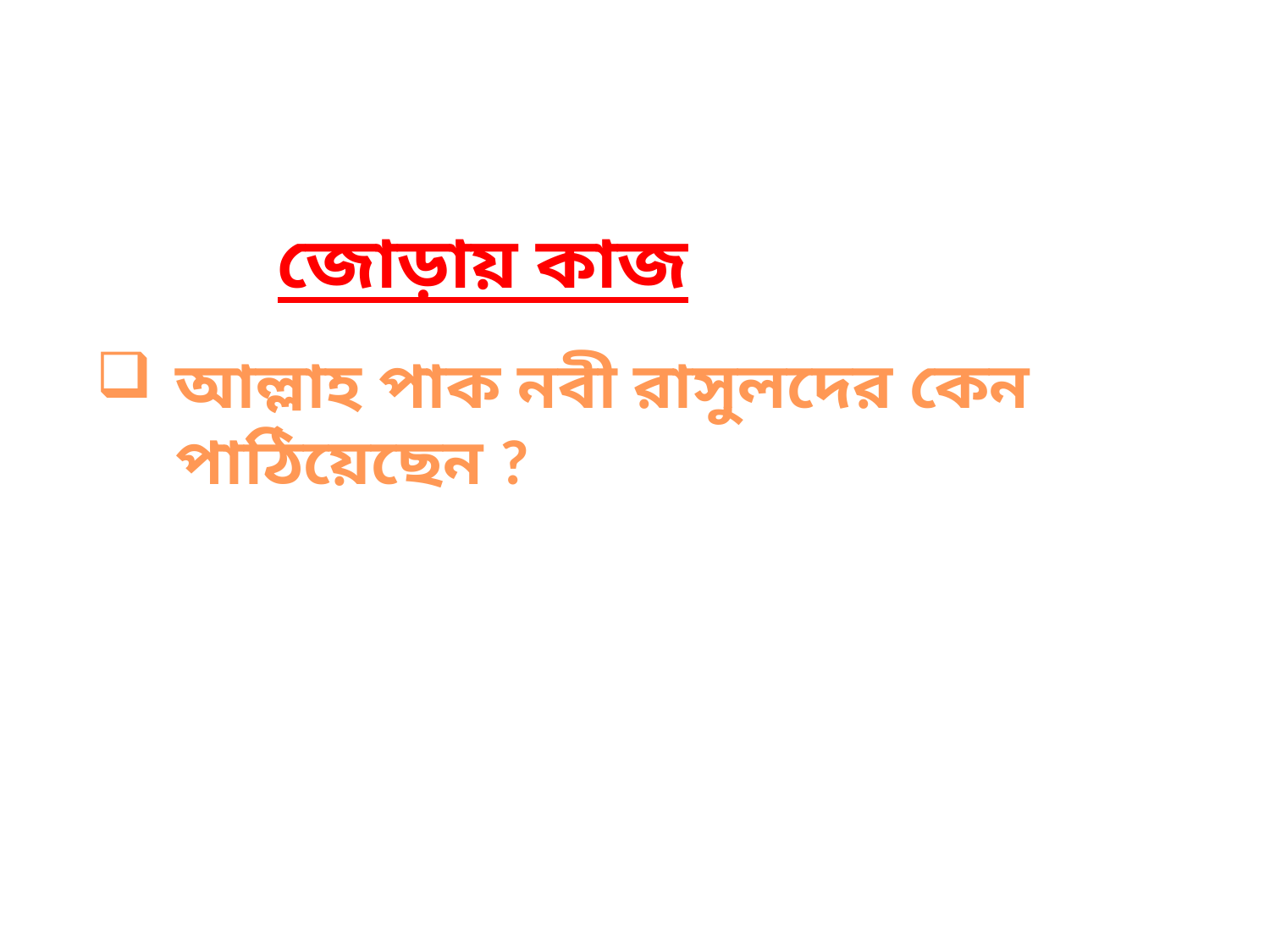

জোড়ায় কাজ
আল্লাহ পাক নবী রাসুলদের কেন পাঠিয়েছেন ?